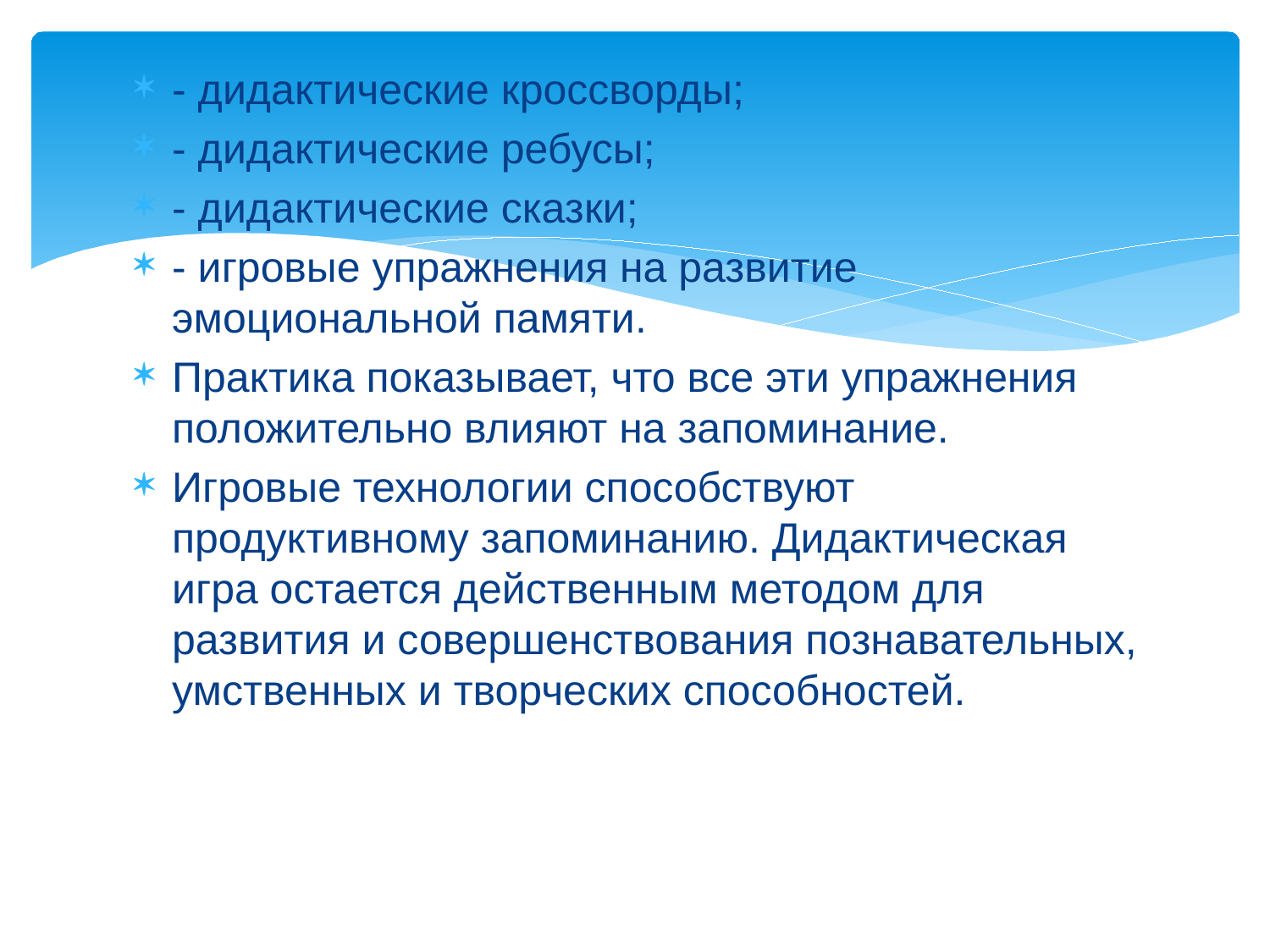

#
- дидактические кроссворды;
- дидактические ребусы;
- дидактические сказки;
- игровые упражнения на развитие эмоциональной памяти.
Практика показывает, что все эти упражнения положительно влияют на запоминание.
Игровые технологии способствуют продуктивному запоминанию. Дидактическая игра остается действенным методом для развития и совершенствования познавательных, умственных и творческих способностей.